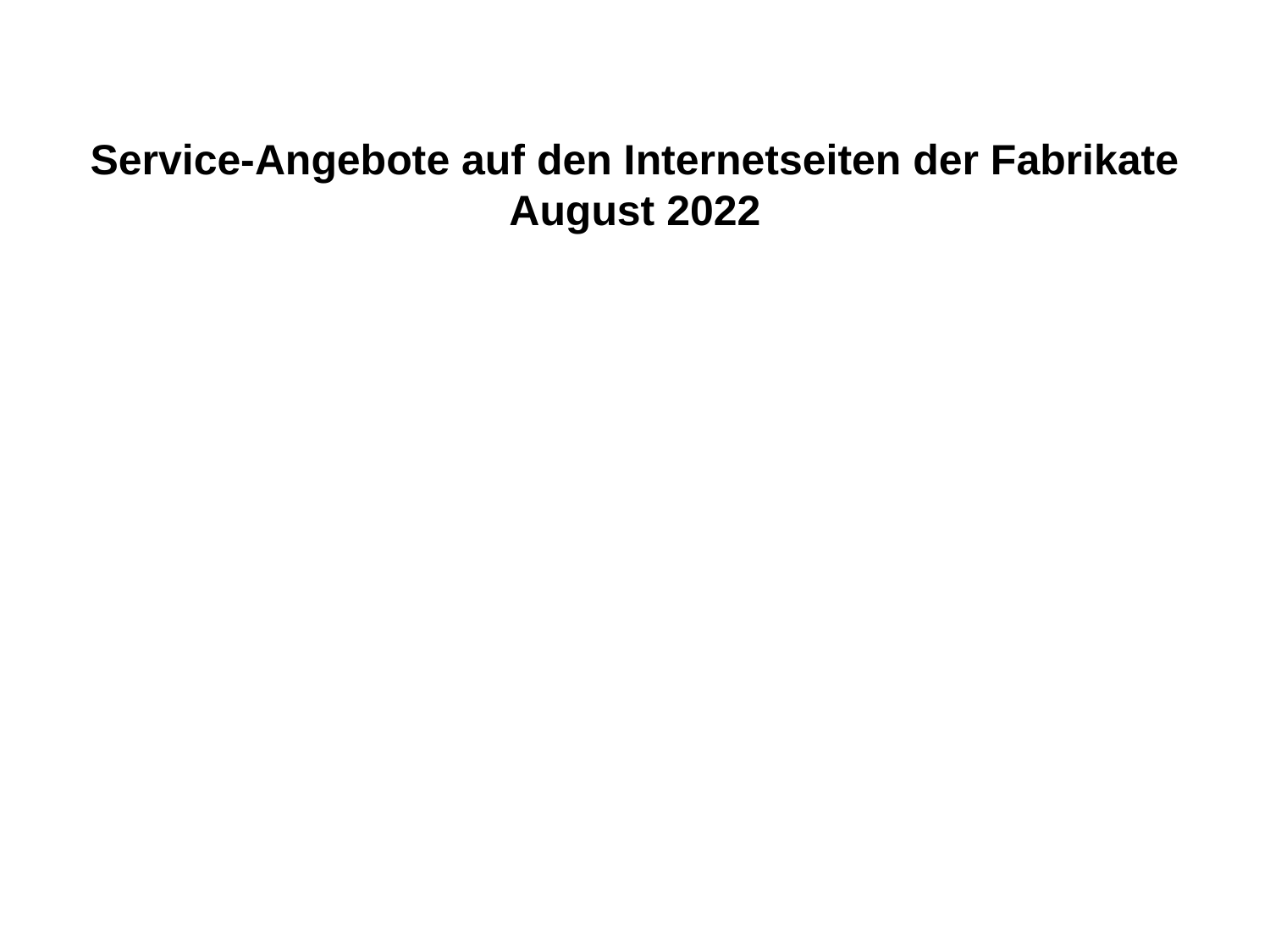

Service-Angebote auf den Internetseiten der Fabrikate
August 2022